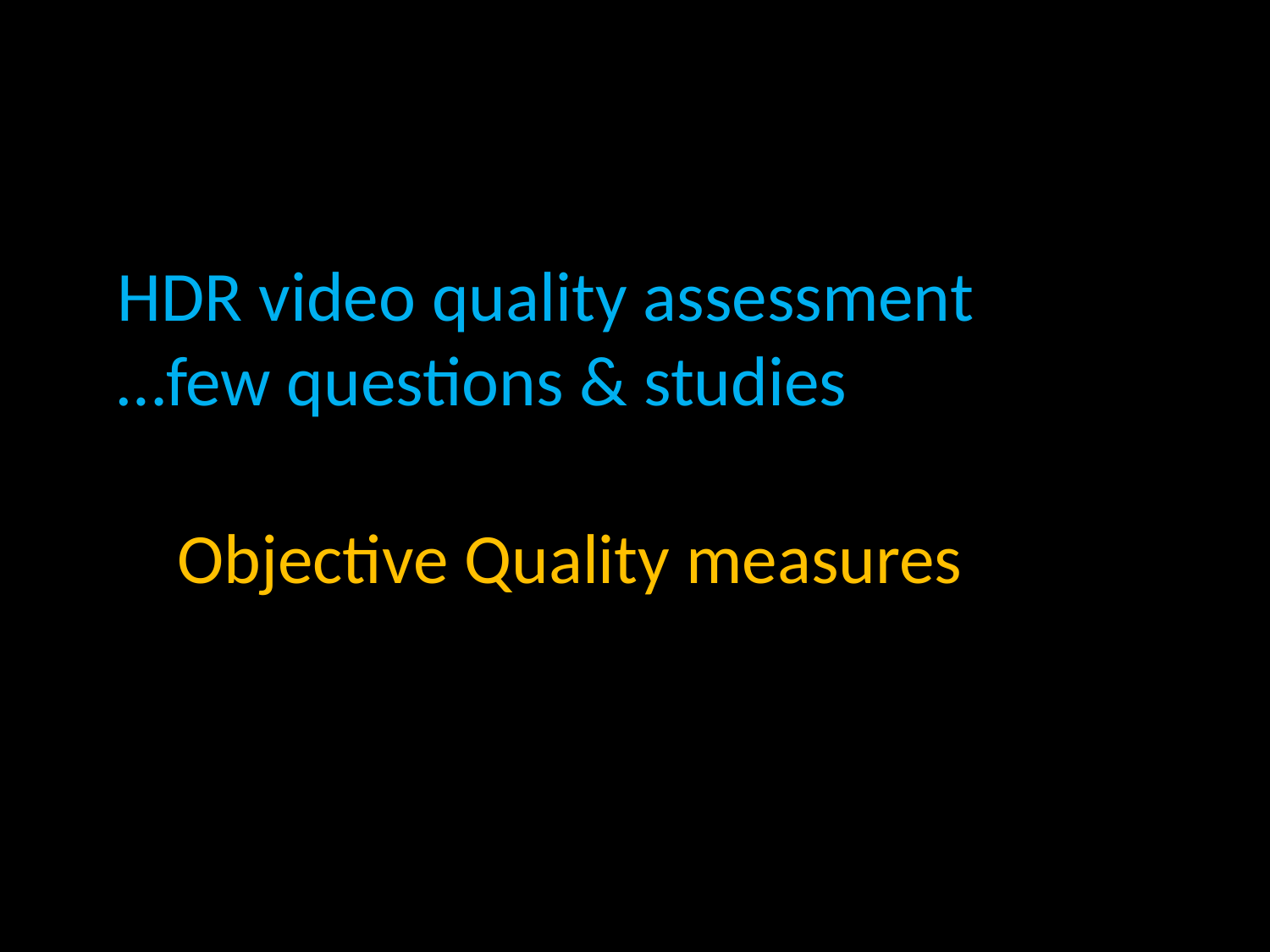

# HDR video quality assessment …few questions & studies
Objective Quality measures